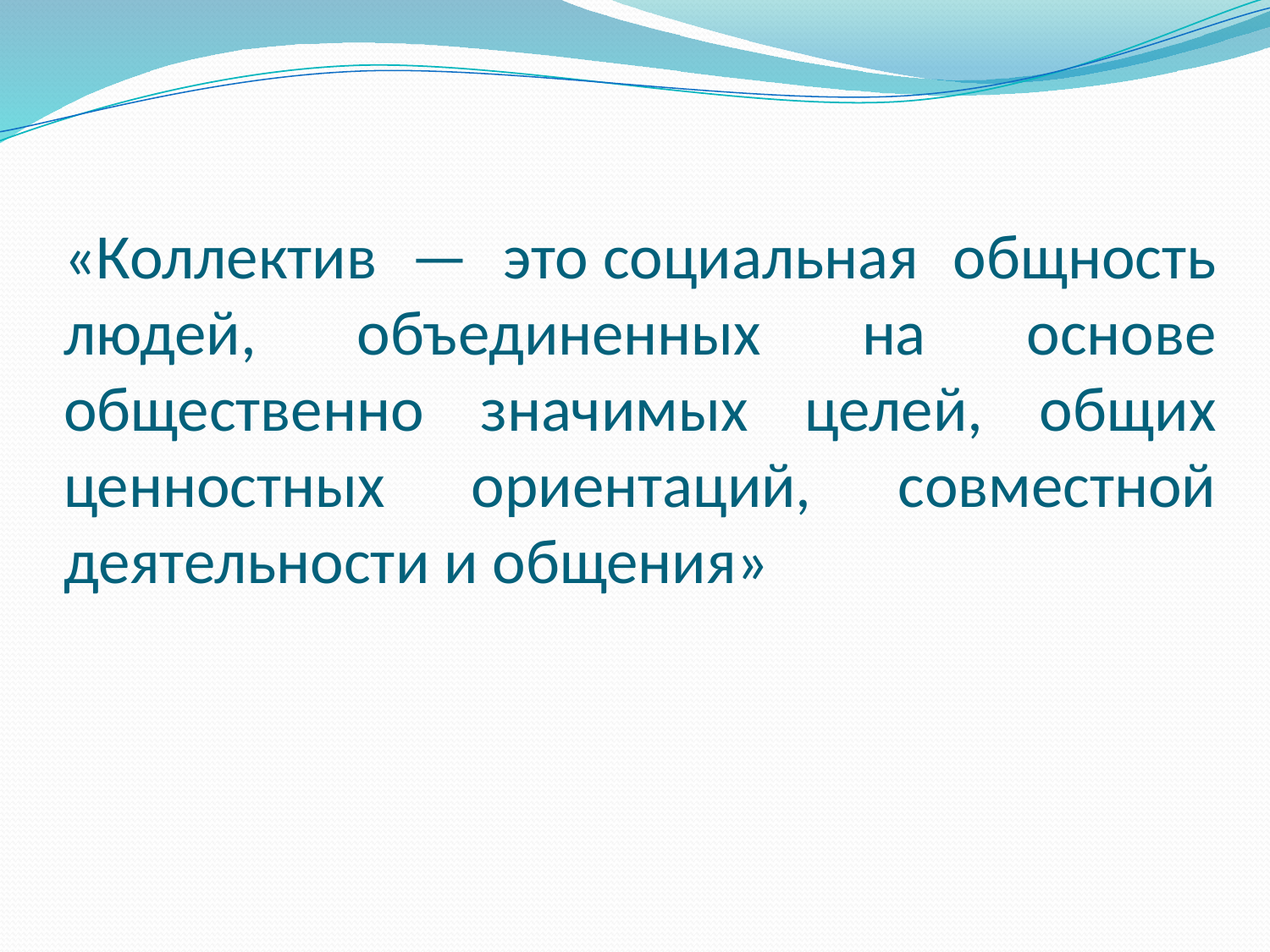

# «Коллектив — это социальная общность людей, объединенных на основе общественно значимых целей, общих ценностных ориентаций, совместной деятельности и общения»